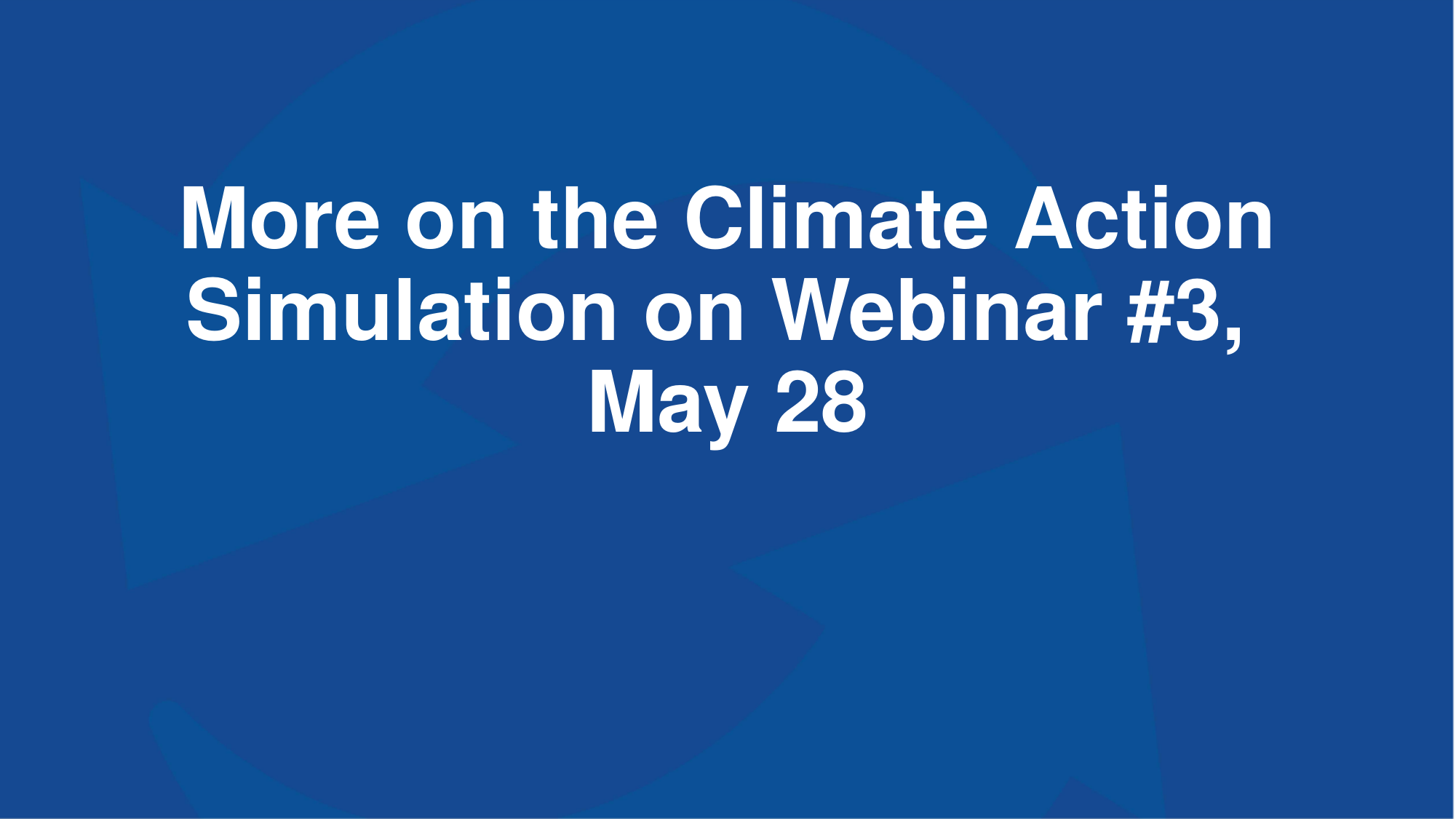

# More on the Climate Action Simulation on Webinar #3, May 28